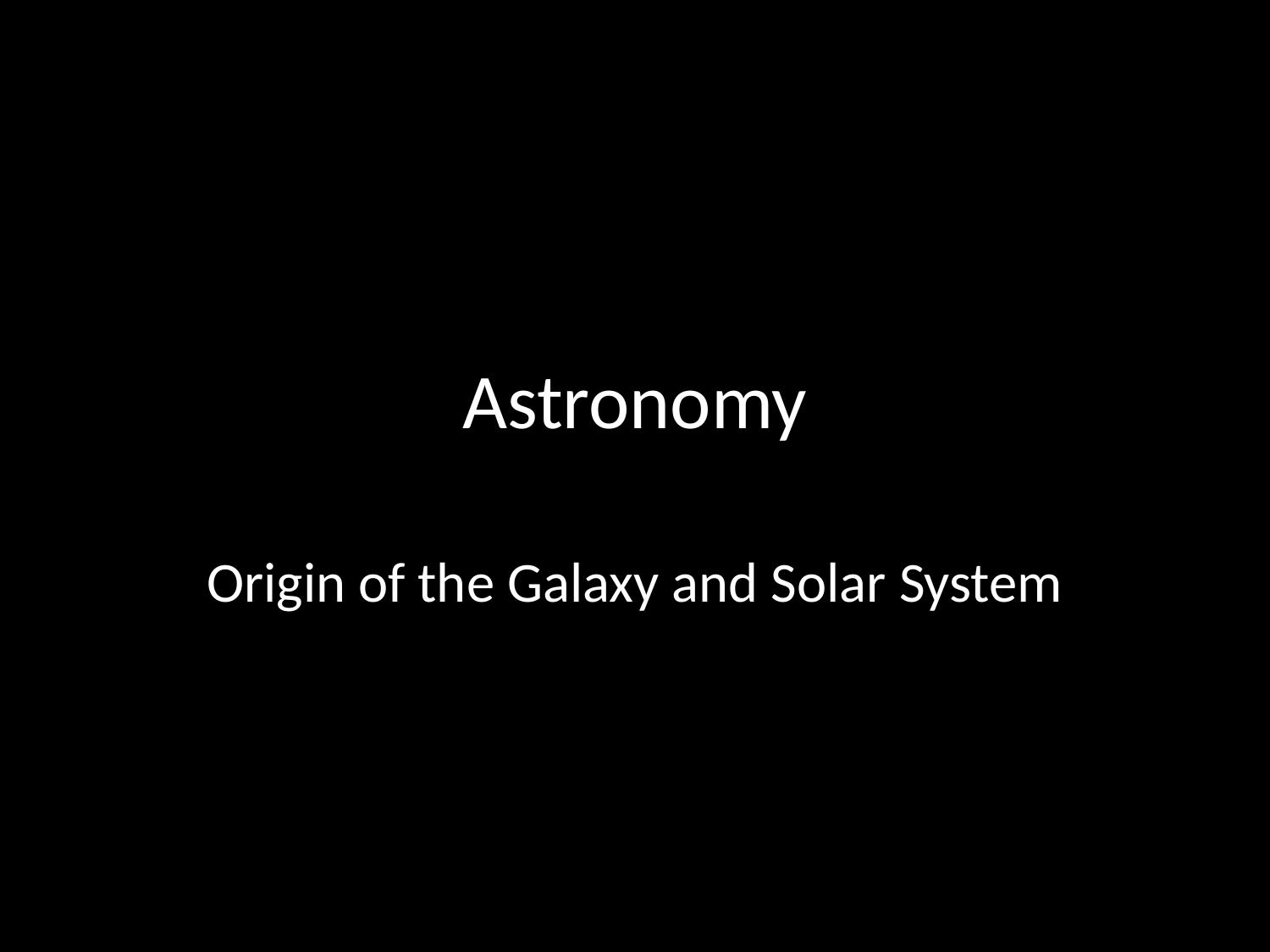

# Astronomy
Origin of the Galaxy and Solar System